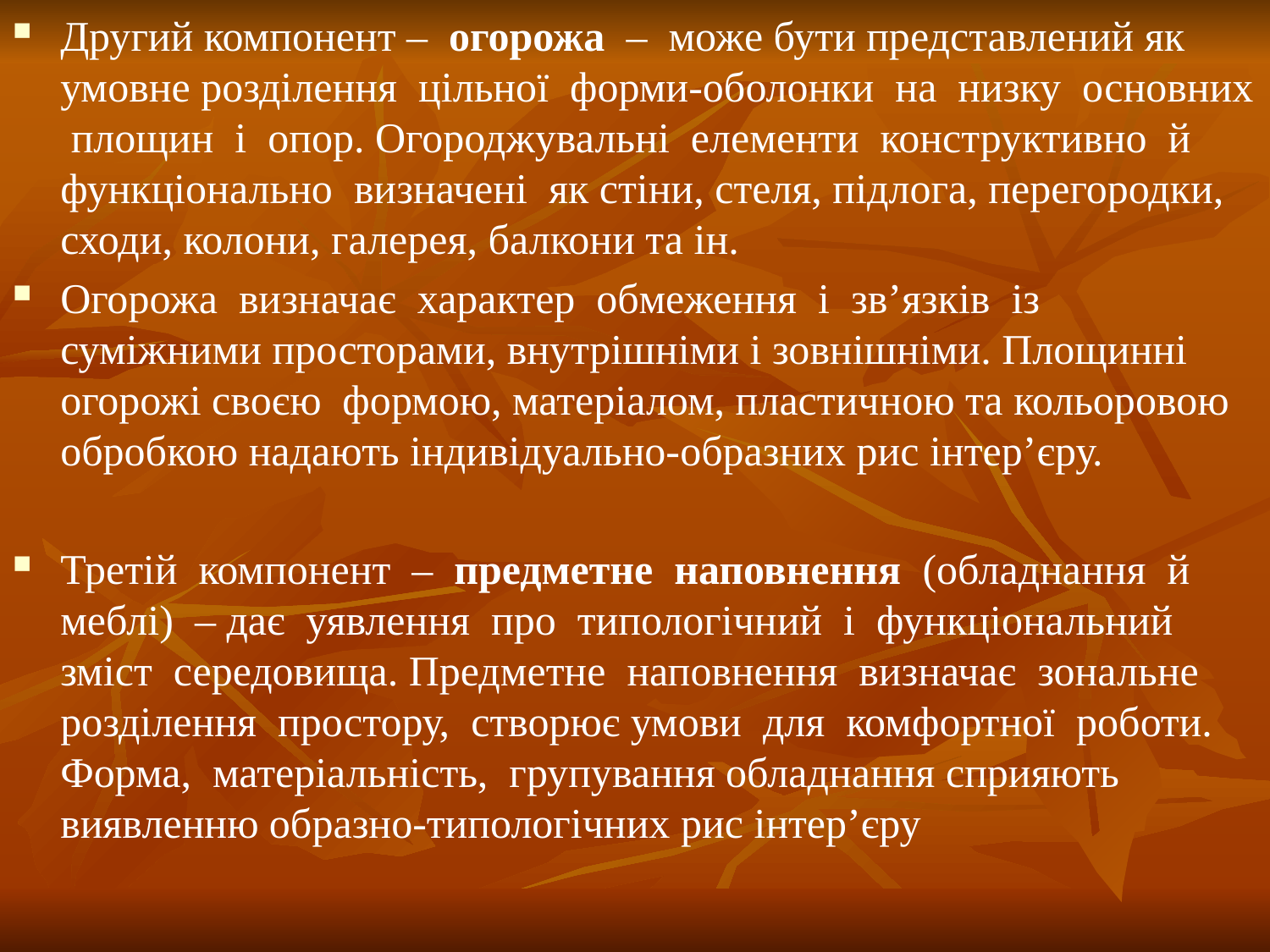

Другий компонент –  огорожа  –  може бути представлений як умовне розділення  цільної  форми-оболонки  на  низку  основних  площин  і  опор. Огороджувальні  елементи  конструктивно  й  функціонально  визначені  як стіни, стеля, підлога, перегородки, сходи, колони, галерея, балкони та ін.
Огорожа  визначає  характер  обмеження  і  зв’язків  із  суміжними просторами, внутрішніми і зовнішніми. Площинні огорожі своєю  формою, матеріалом, пластичною та кольоровою  обробкою надають індивідуально-образних рис інтер’єру.

Третій  компонент  –  предметне  наповнення  (обладнання  й  меблі)  – дає  уявлення  про  типологічний  і  функціональний  зміст  середовища. Предметне  наповнення  визначає  зональне  розділення  простору,  створює умови  для  комфортної  роботи.  Форма,  матеріальність,  групування обладнання сприяють виявленню образно-типологічних рис інтер’єру